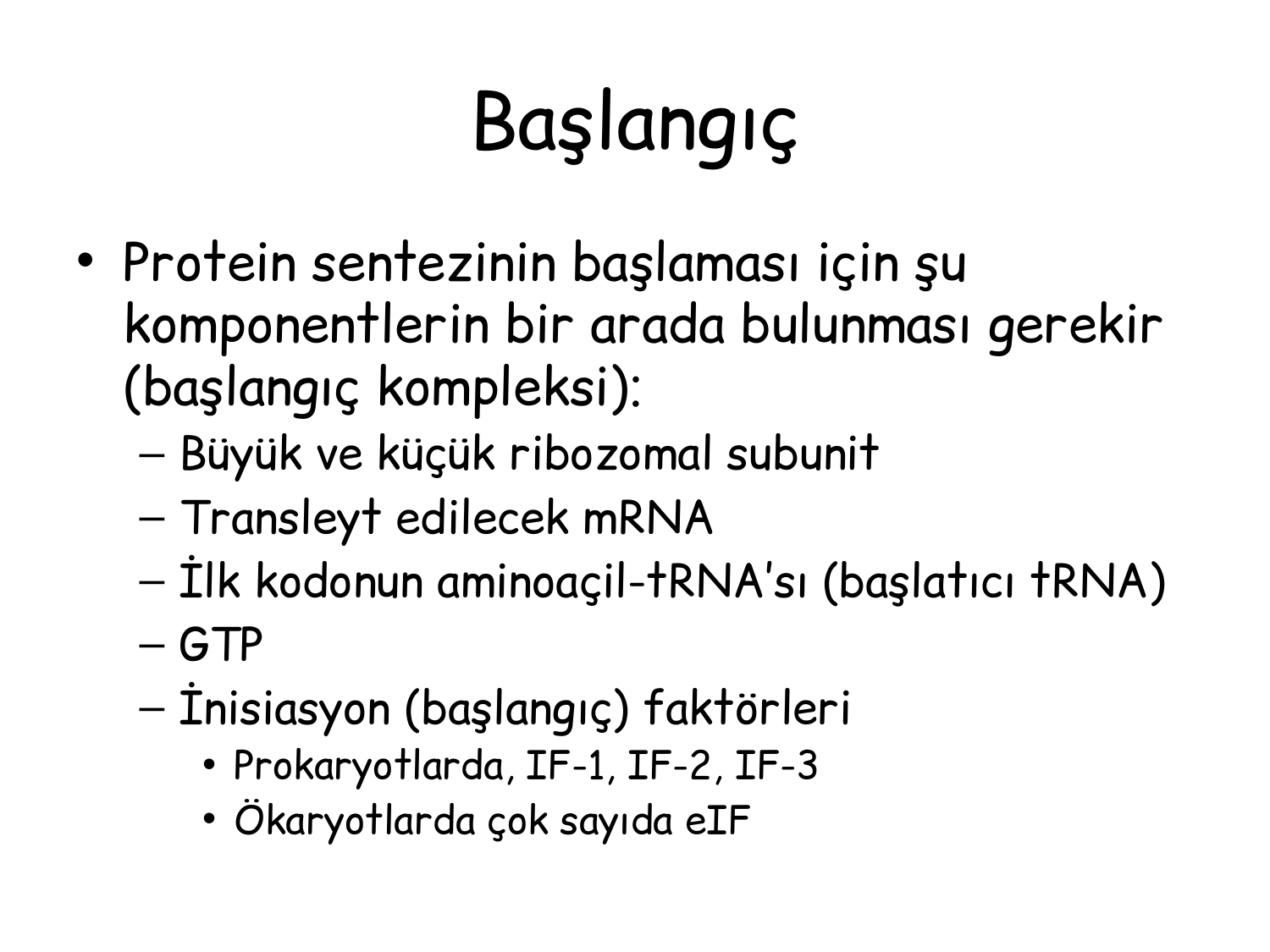

# Başlangıç
Protein sentezinin başlaması için şu komponentlerin bir arada bulunması gerekir (başlangıç kompleksi):
Büyük ve küçük ribozomal subunit
Transleyt edilecek mRNA
İlk kodonun aminoaçil-tRNA’sı (başlatıcı tRNA)
GTP
İnisiasyon (başlangıç) faktörleri
Prokaryotlarda, IF-1, IF-2, IF-3
Ökaryotlarda çok sayıda eIF